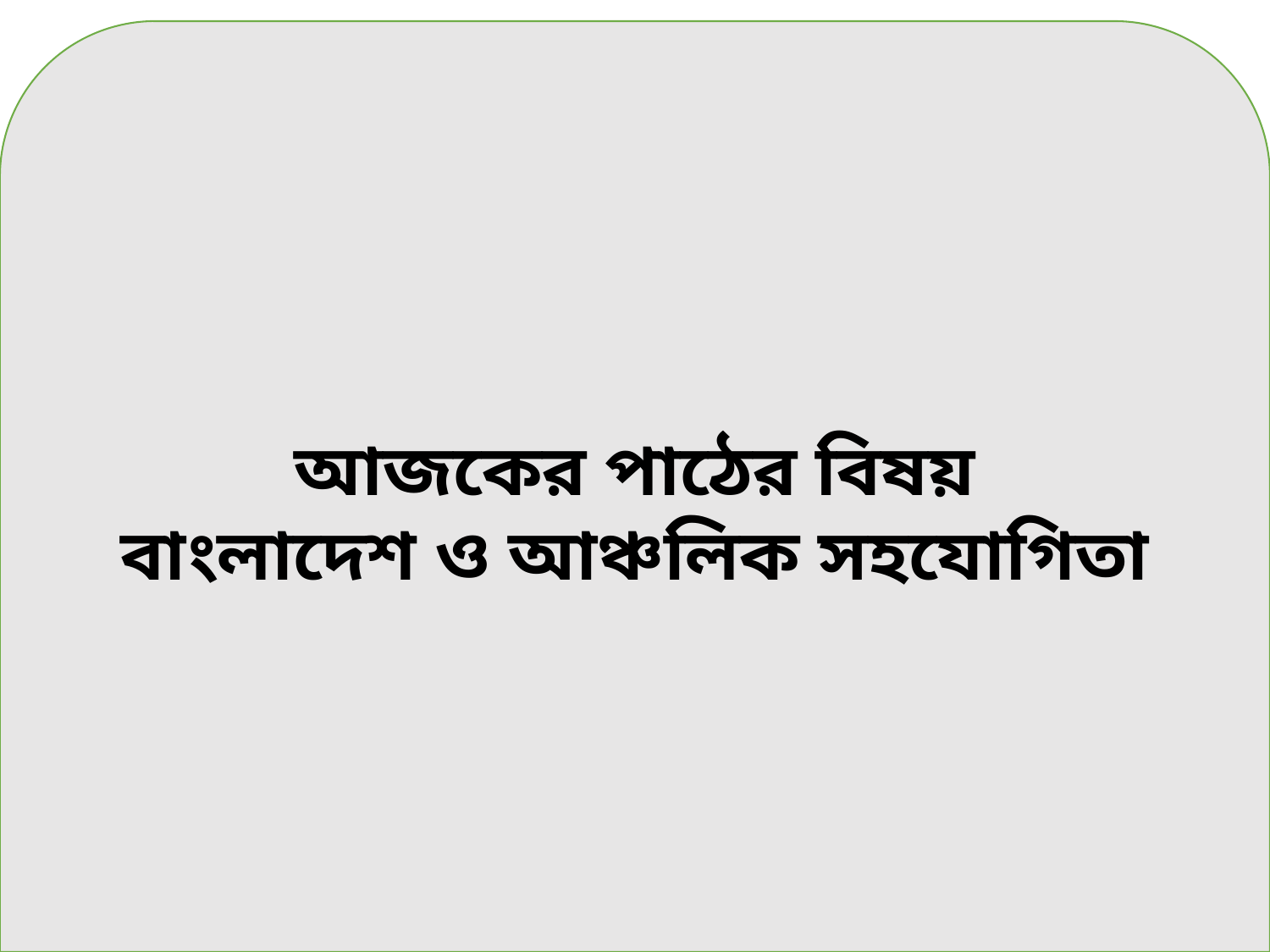

আজকের পাঠের বিষয়
বাংলাদেশ ও আঞ্চলিক সহযোগিতা